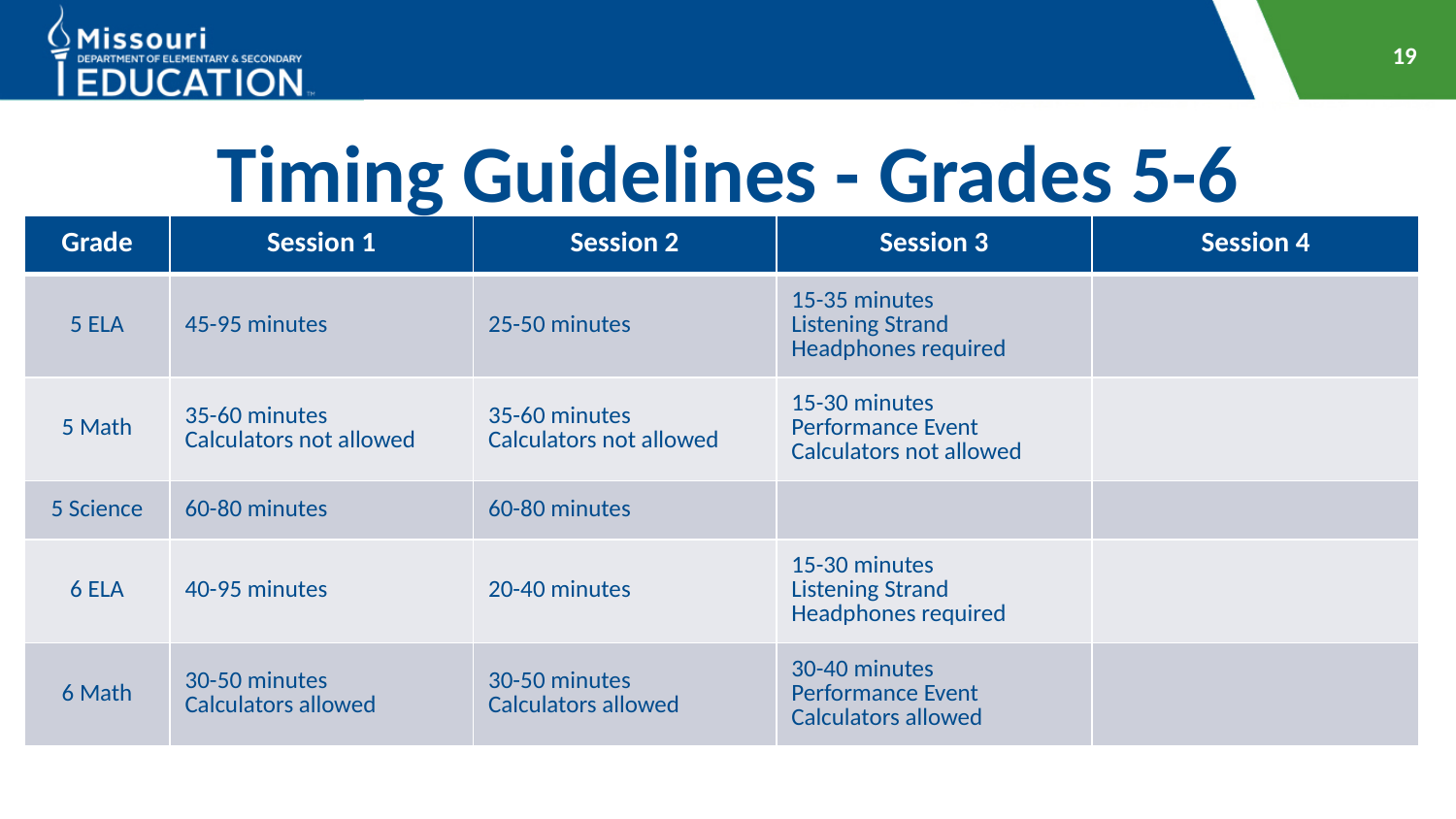

19
# Timing Guidelines - Grades 5-6
| Grade | Session 1 | Session 2 | Session 3 | Session 4 |
| --- | --- | --- | --- | --- |
| 5 ELA | 45-95 minutes | 25-50 minutes | 15-35 minutes Listening Strand Headphones required |  |
| 5 Math | 35-60 minutes Calculators not allowed | 35-60 minutes Calculators not allowed | 15-30 minutes Performance Event Calculators not allowed |  |
| 5 Science | 60-80 minutes | 60-80 minutes |  |  |
| 6 ELA | 40-95 minutes | 20-40 minutes | 15-30 minutes Listening Strand Headphones required |  |
| 6 Math | 30-50 minutes Calculators allowed | 30-50 minutes Calculators allowed | 30-40 minutes Performance Event Calculators allowed |  |